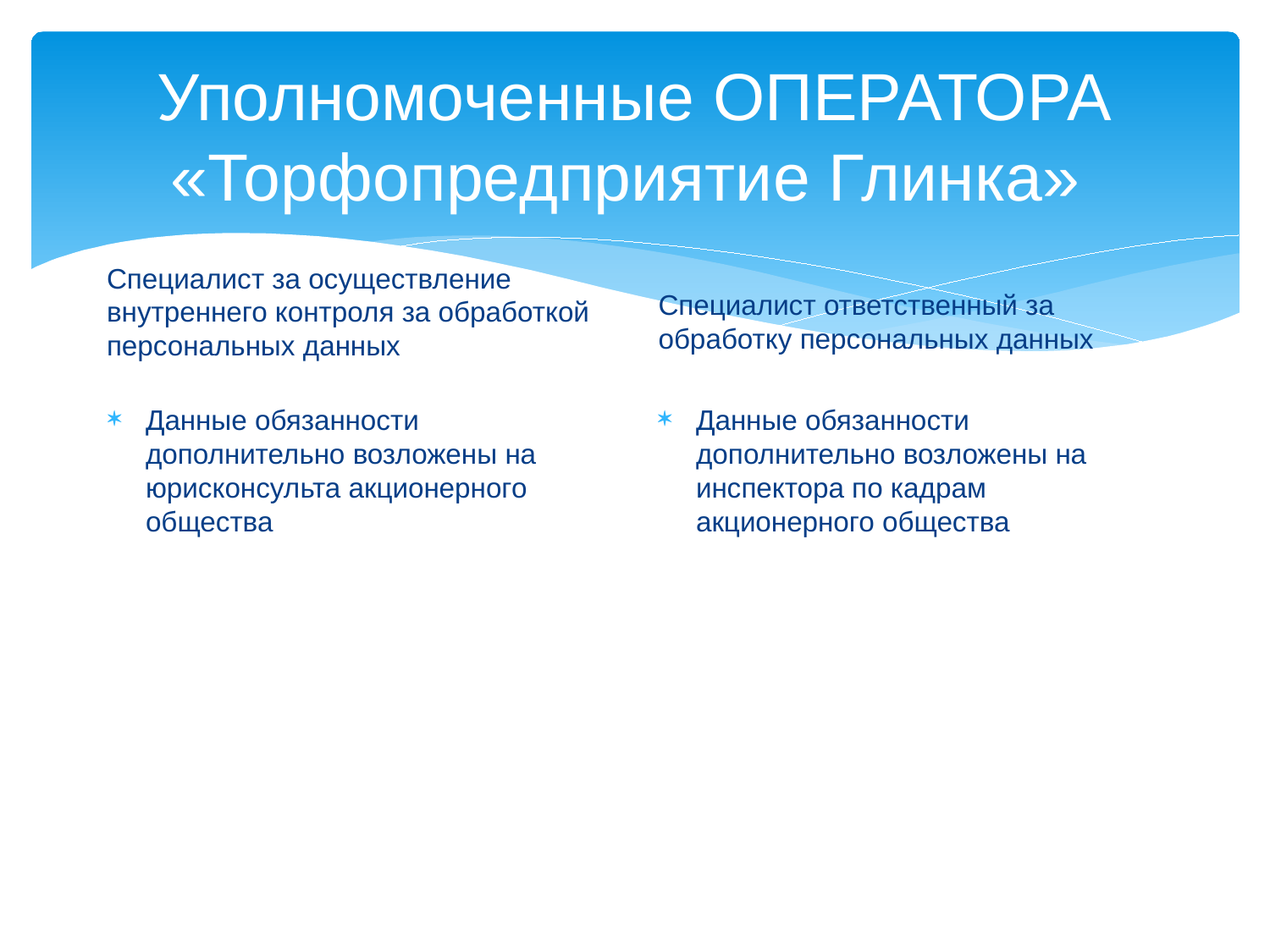

# Уполномоченные ОПЕРАТОРА «Торфопредприятие Глинка»
Специалист за осуществление внутреннего контроля за обработкой персональных данных
Специалист ответственный за обработку персональных данных
Данные обязанности дополнительно возложены на юрисконсульта акционерного общества
Данные обязанности дополнительно возложены на инспектора по кадрам акционерного общества